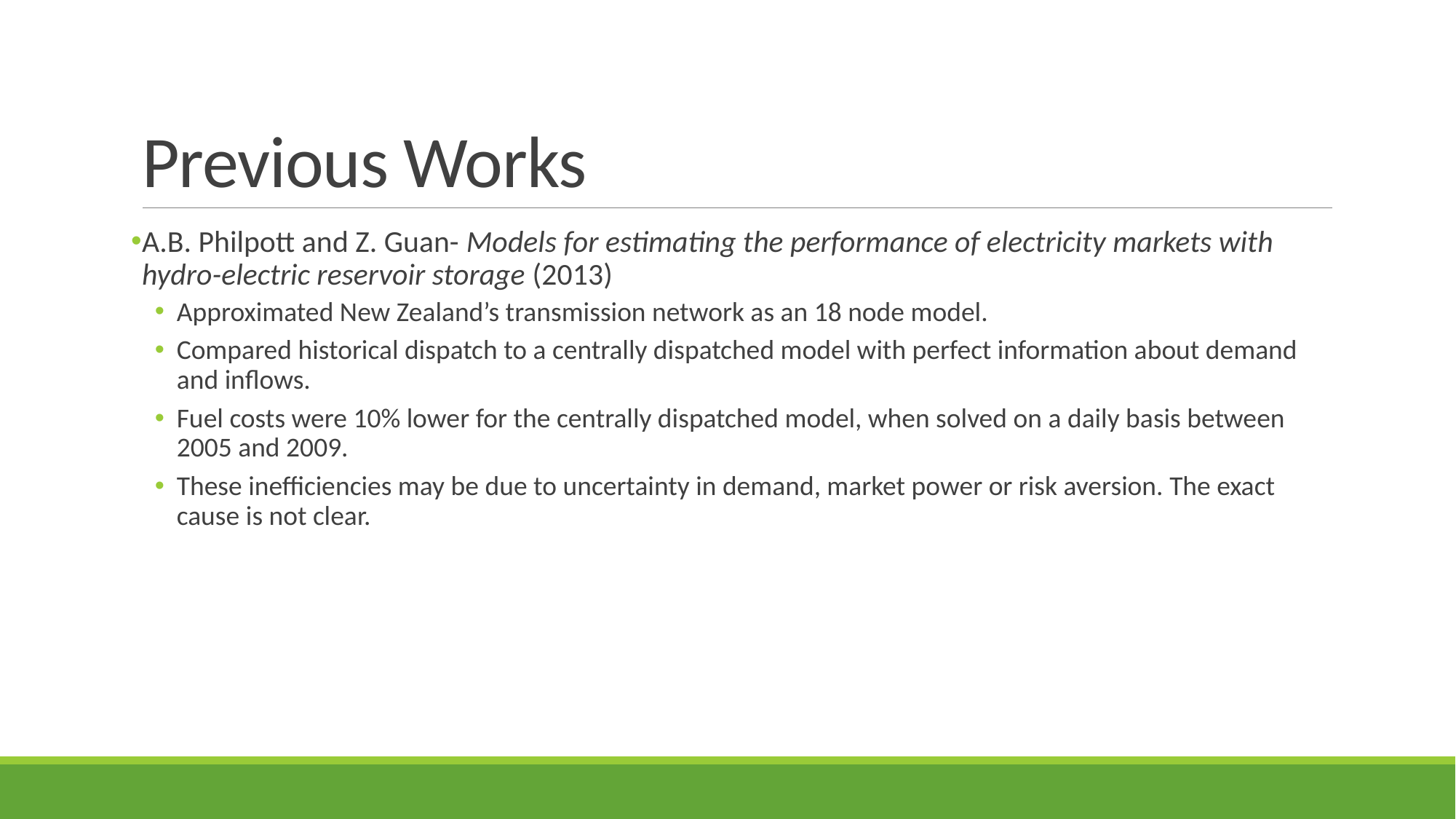

# Previous Works
A.B. Philpott and Z. Guan- Models for estimating the performance of electricity markets with hydro-electric reservoir storage (2013)
Approximated New Zealand’s transmission network as an 18 node model.
Compared historical dispatch to a centrally dispatched model with perfect information about demand and inflows.
Fuel costs were 10% lower for the centrally dispatched model, when solved on a daily basis between 2005 and 2009.
These inefficiencies may be due to uncertainty in demand, market power or risk aversion. The exact cause is not clear.